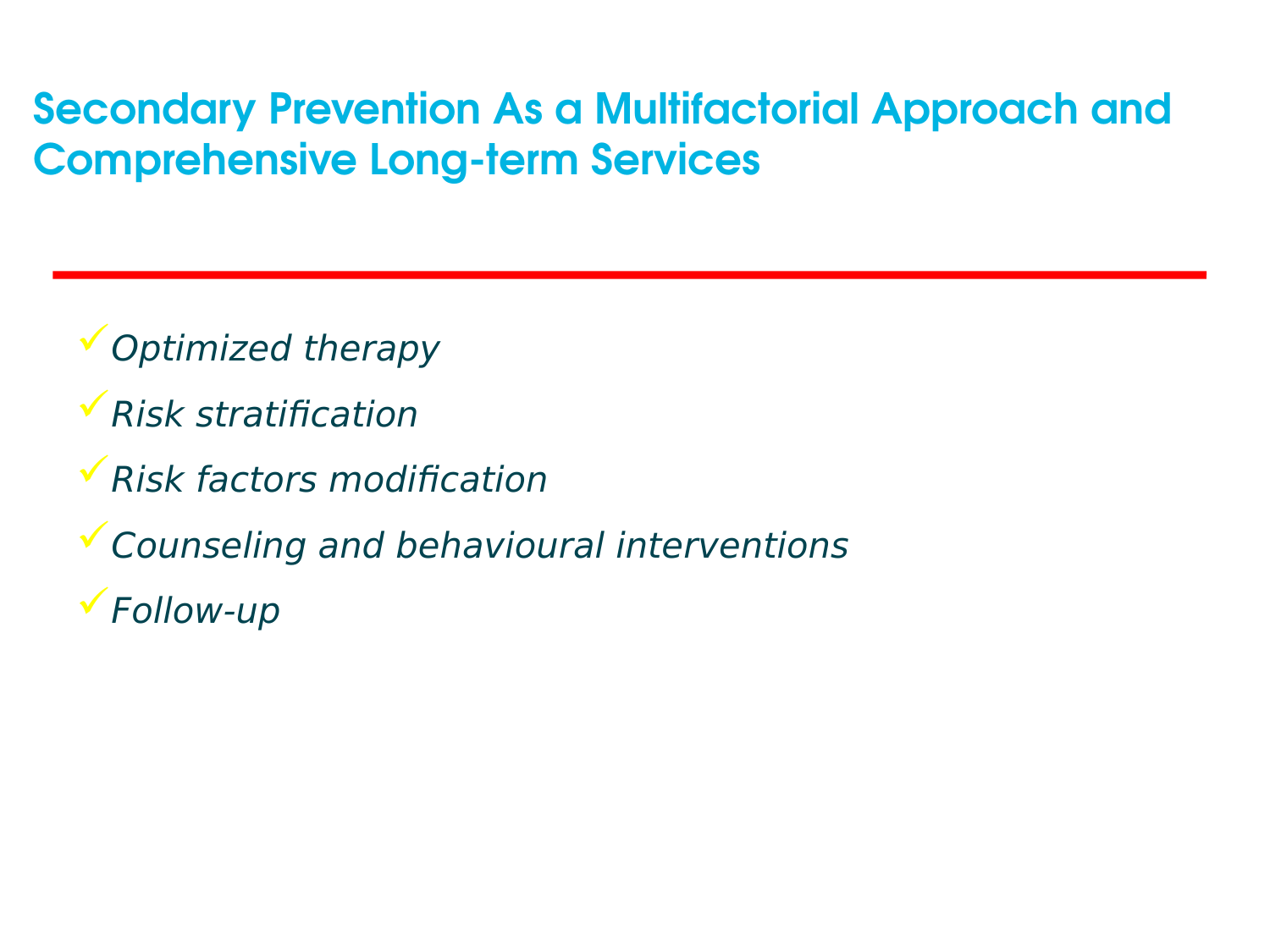

# Secondary Prevention As a Multifactorial Approach and Comprehensive Long-term Services

Optimized therapy
Risk stratification
Risk factors modification
Counseling and behavioural interventions
Follow-up